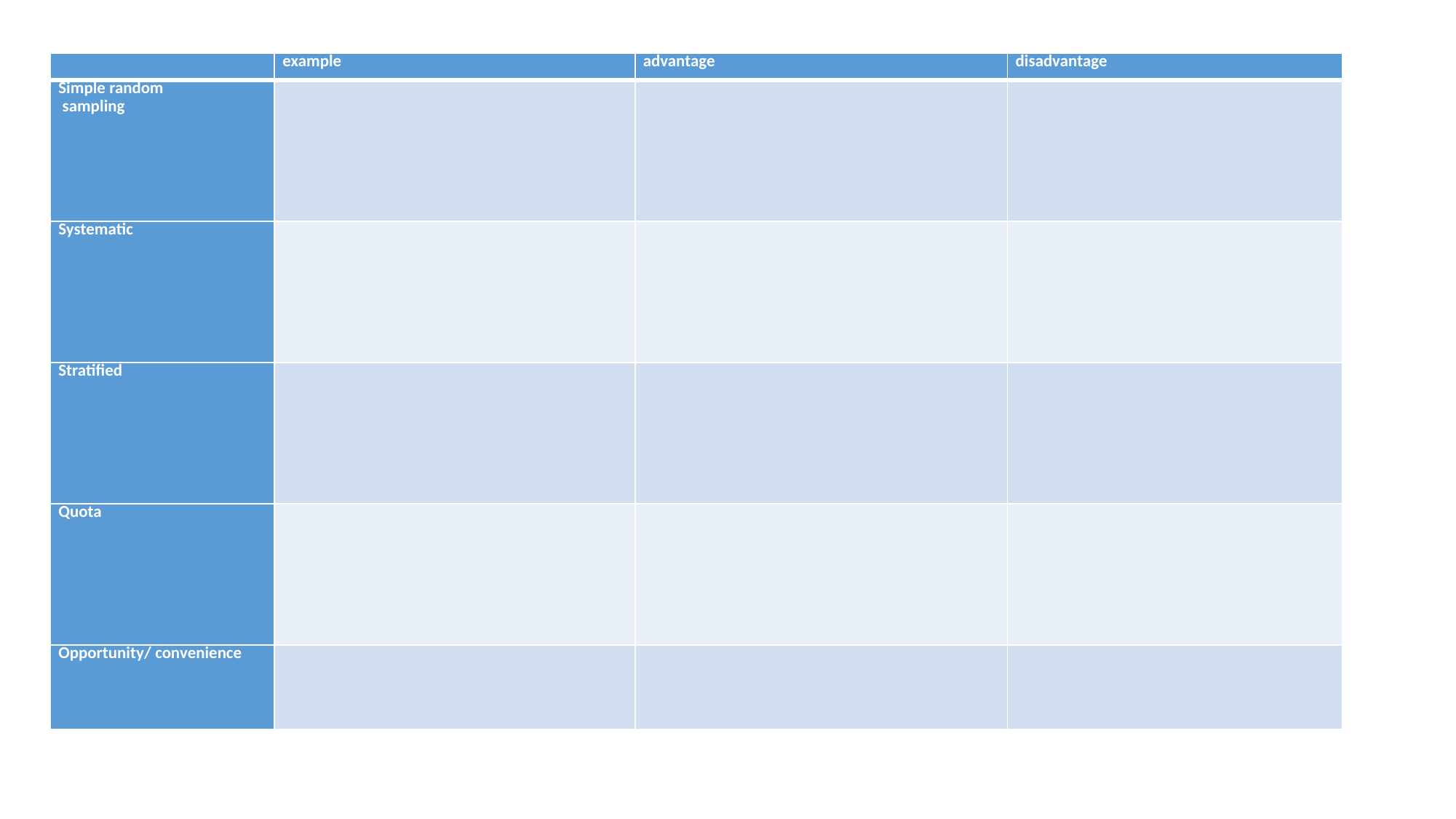

#
|  | example | advantage | disadvantage |
| --- | --- | --- | --- |
| Simple random sampling |  |  |  |
| Systematic |  |  |  |
| Stratified |  |  |  |
| Quota |  |  |  |
| Opportunity/ convenience |  |  |  |